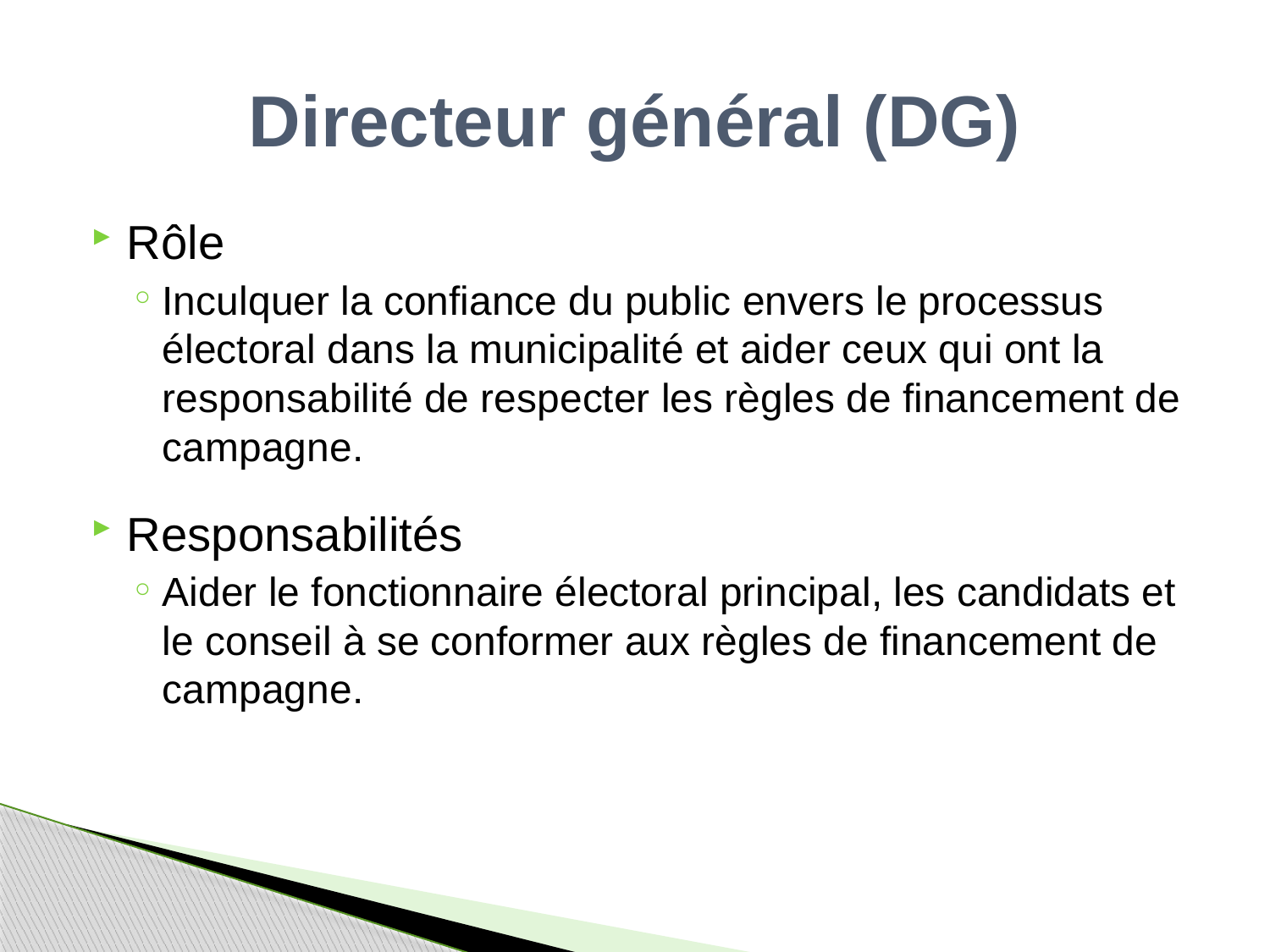

# Directeur général (DG)
Rôle
Inculquer la confiance du public envers le processus électoral dans la municipalité et aider ceux qui ont la responsabilité de respecter les règles de financement de campagne.

Responsabilités
Aider le fonctionnaire électoral principal, les candidats et le conseil à se conformer aux règles de financement de campagne.